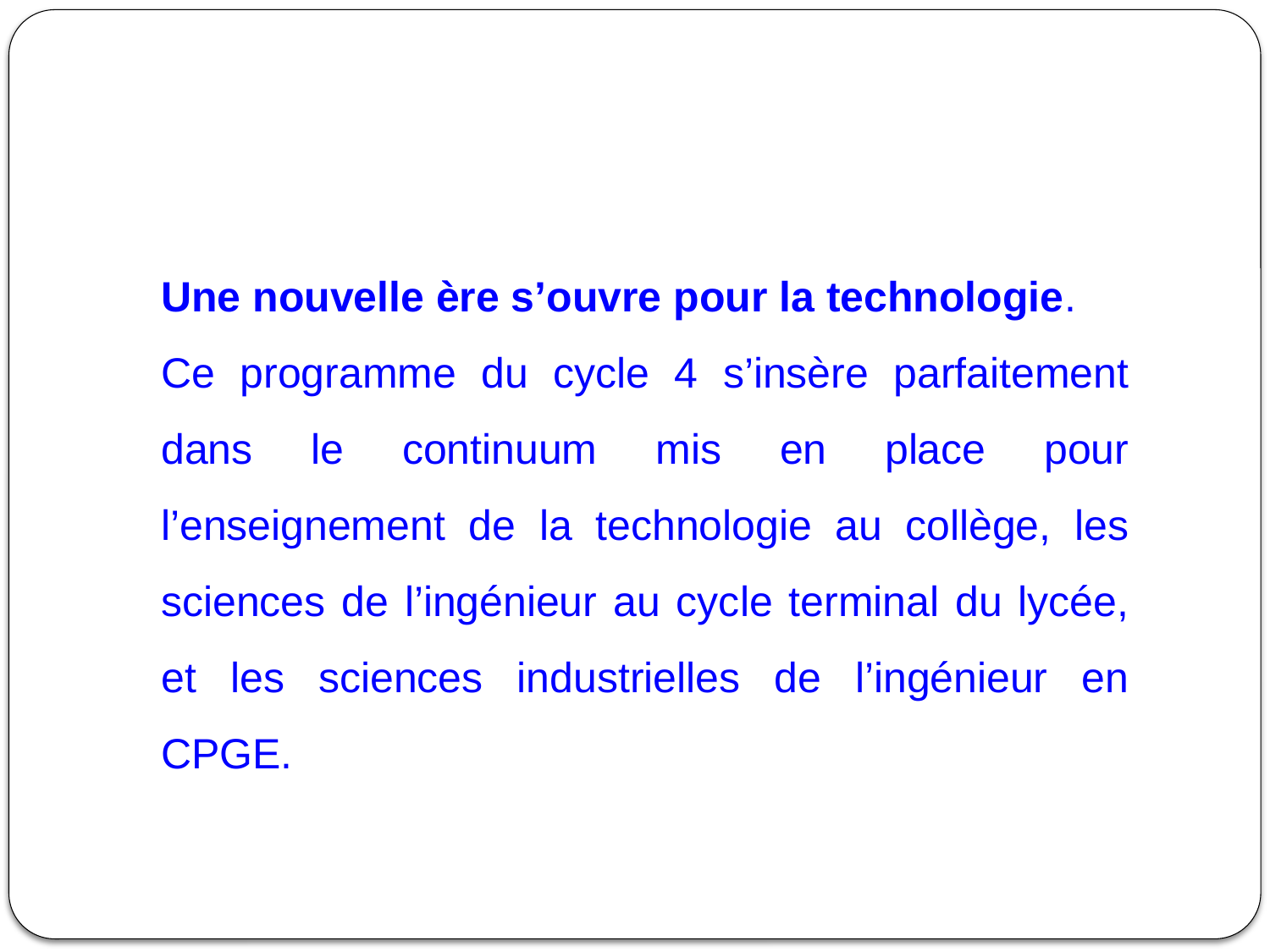

Une nouvelle ère s’ouvre pour la technologie.
Ce programme du cycle 4 s’insère parfaitement dans le continuum mis en place pour l’enseignement de la technologie au collège, les sciences de l’ingénieur au cycle terminal du lycée, et les sciences industrielles de l’ingénieur en CPGE.